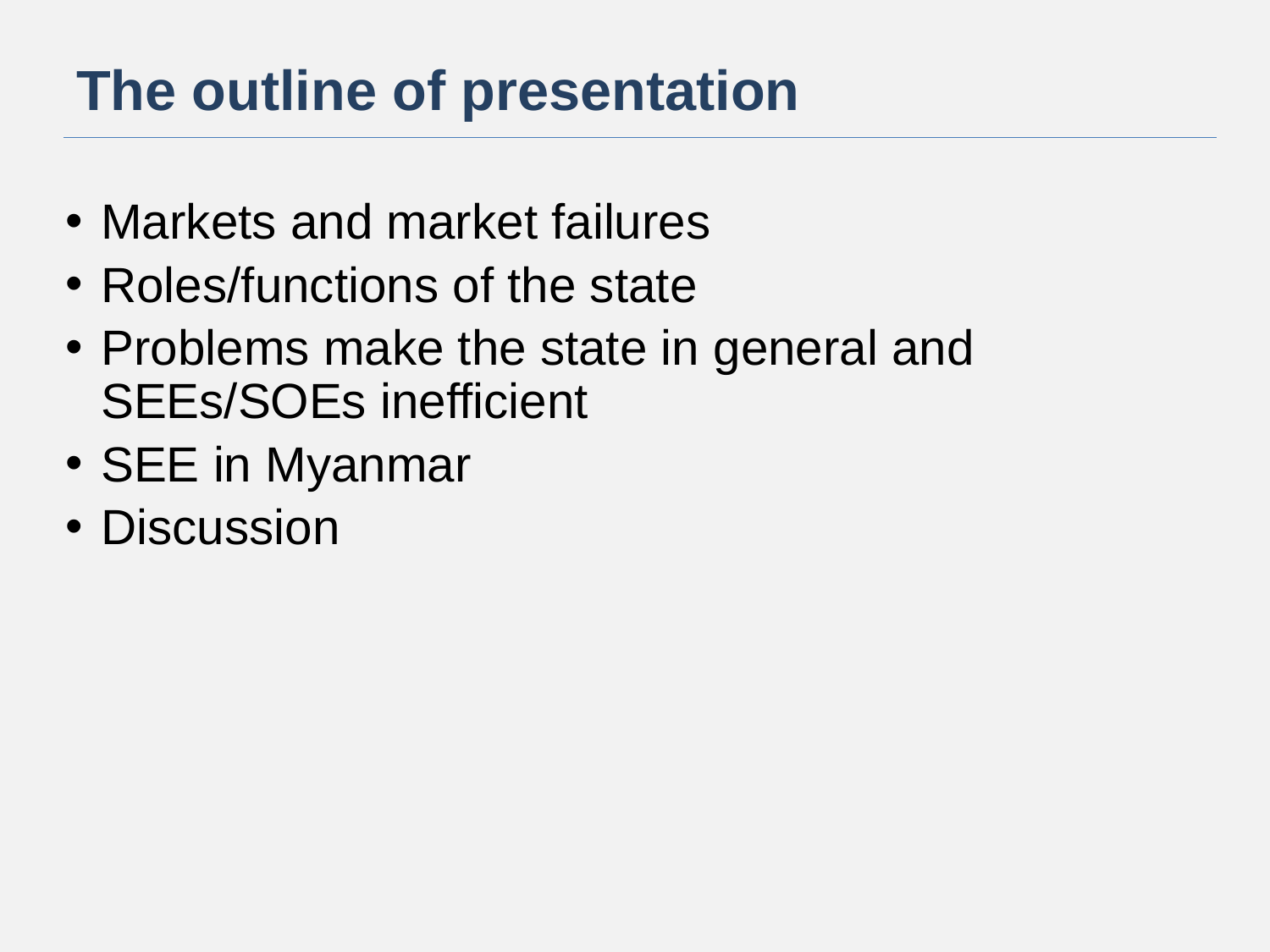

# The outline of presentation
Markets and market failures
Roles/functions of the state
Problems make the state in general and SEEs/SOEs inefficient
SEE in Myanmar
Discussion